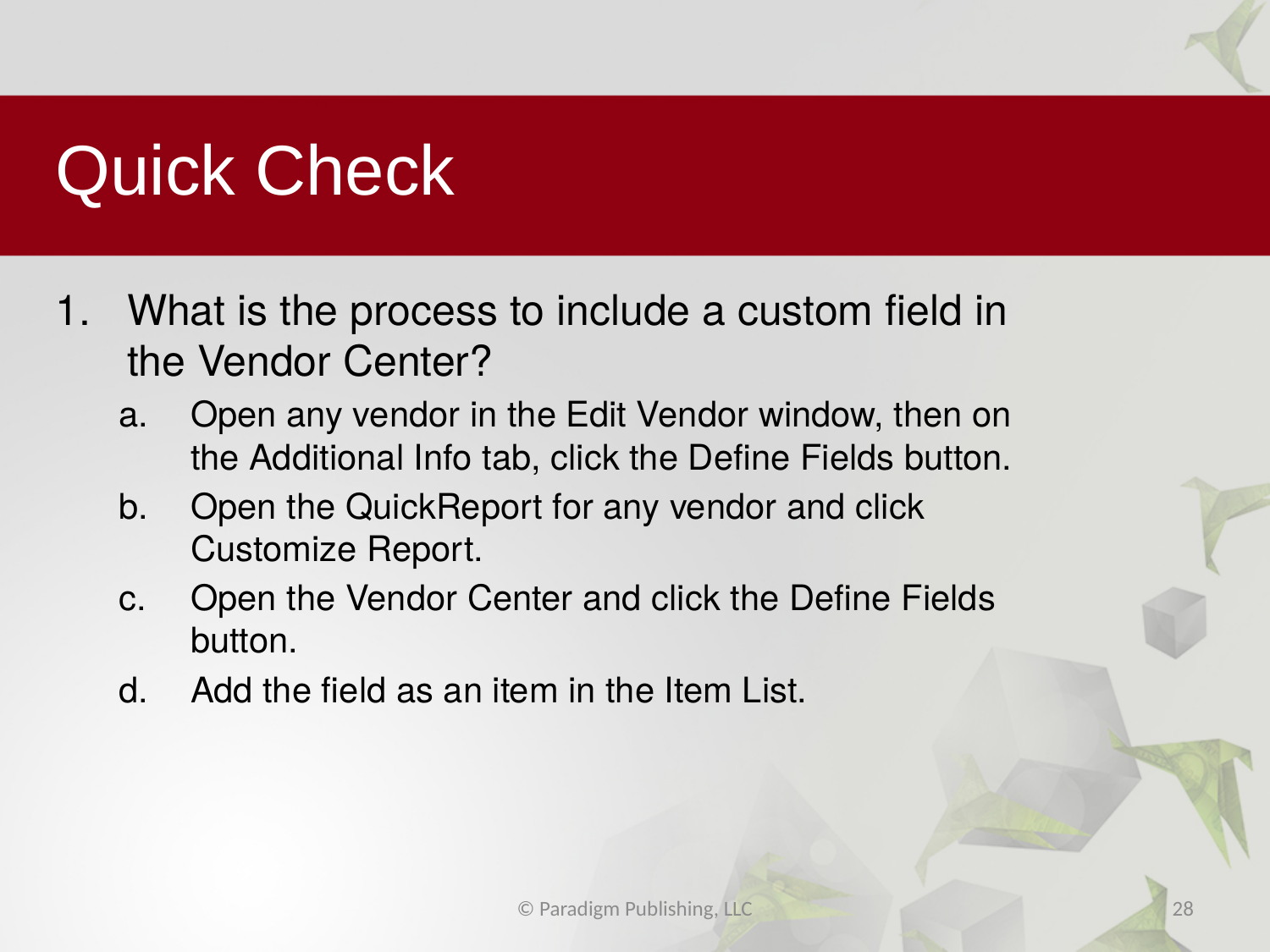

# Quick Check
What is the process to include a custom field in the Vendor Center?
Open any vendor in the Edit Vendor window, then on the Additional Info tab, click the Define Fields button.
Open the QuickReport for any vendor and click Customize Report.
Open the Vendor Center and click the Define Fields button.
Add the field as an item in the Item List.
© Paradigm Publishing, LLC
28